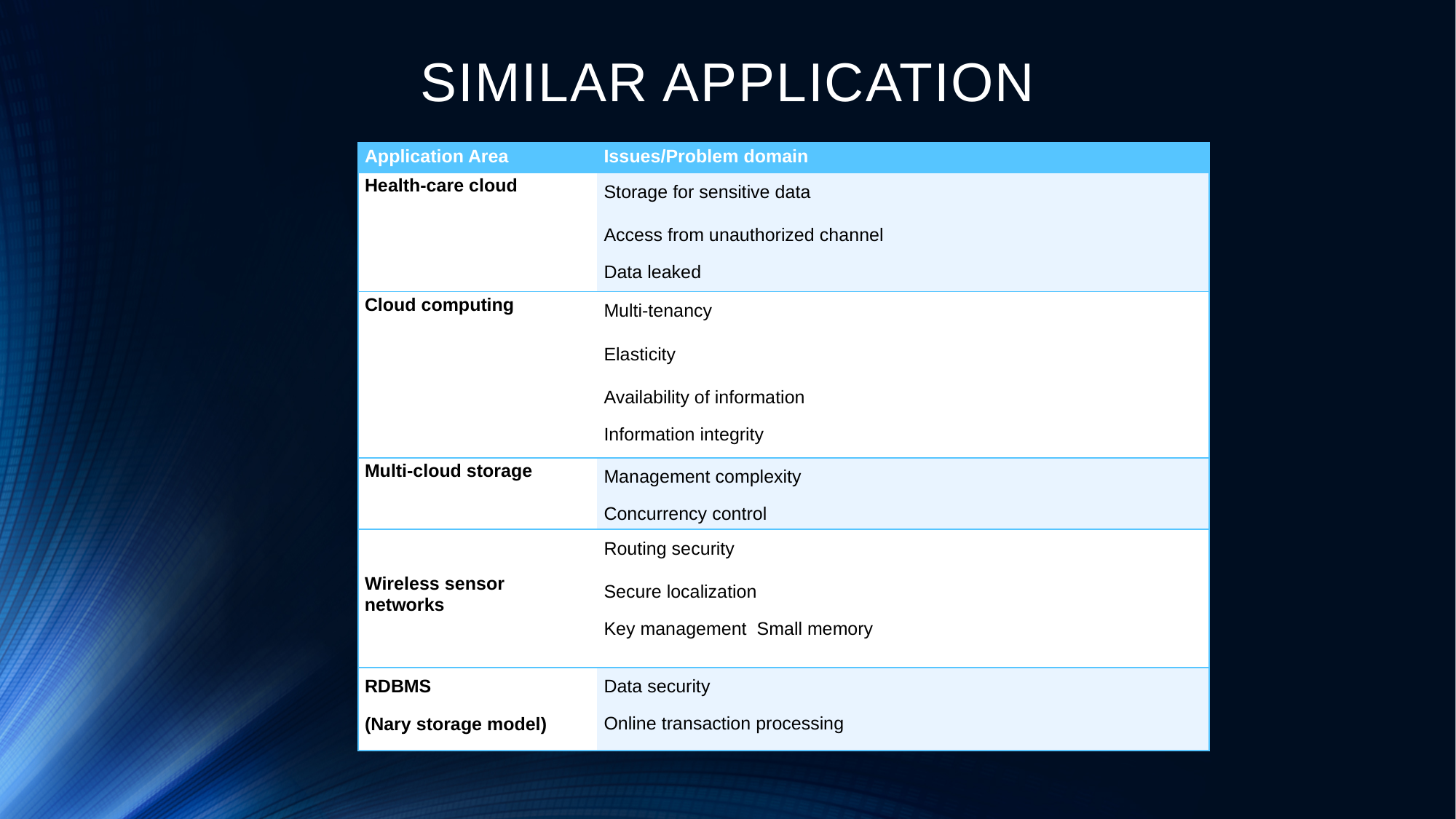

# SIMILAR APPLICATION
| Application Area | Issues/Problem domain |
| --- | --- |
| Health-care cloud | Storage for sensitive data Access from unauthorized channel Data leaked |
| Cloud computing | Multi-tenancy Elasticity Availability of information Information integrity |
| Multi-cloud storage | Management complexity Concurrency control |
| Wireless sensor networks | Routing security Secure localization Key management Small memory |
| RDBMS (Nary storage model) | Data security Online transaction processing |